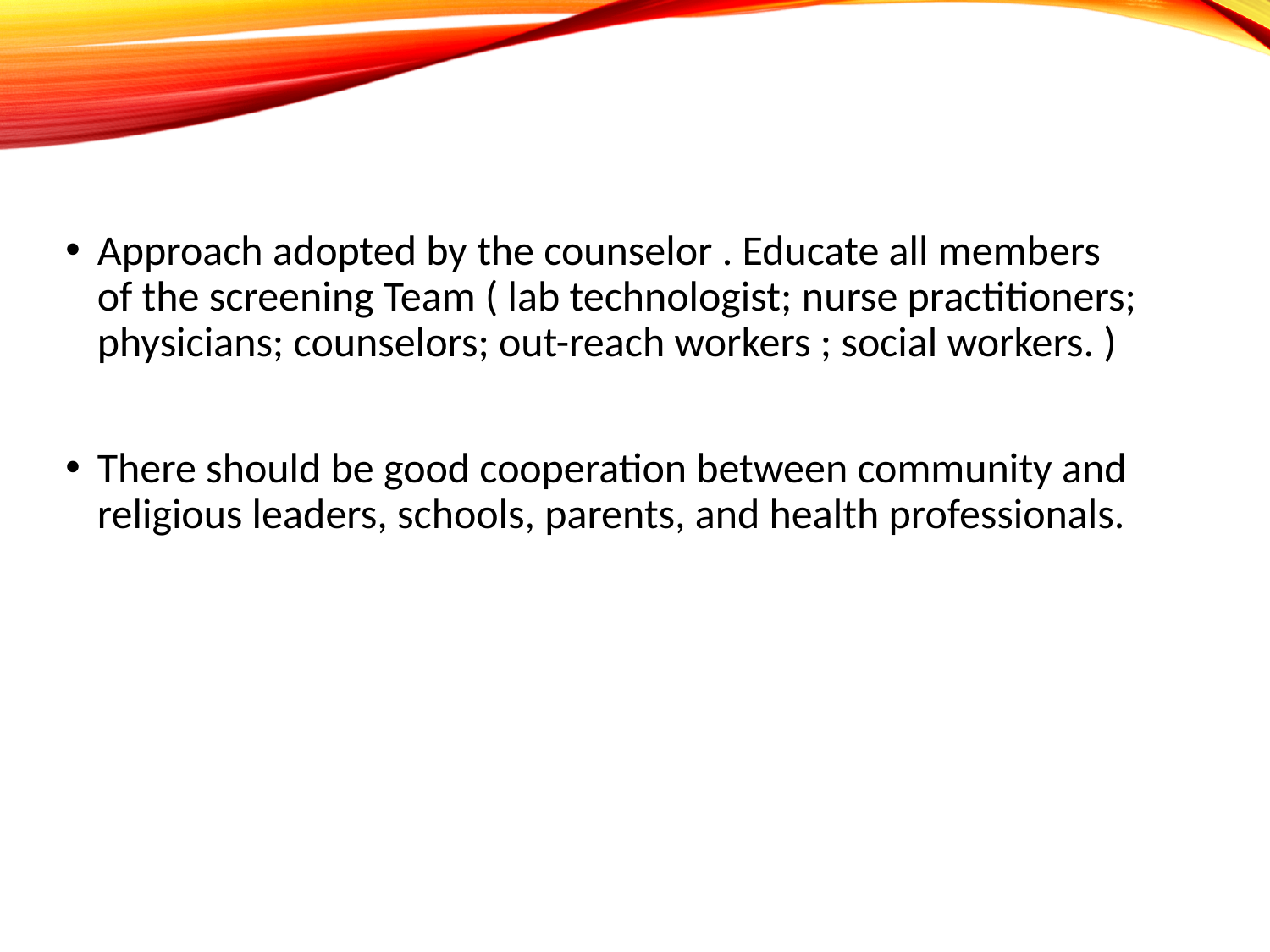

Approach adopted by the counselor . Educate all members of the screening Team ( lab technologist; nurse practitioners; physicians; counselors; out-reach workers ; social workers. )

There should be good cooperation between community and religious leaders, schools, parents, and health professionals.